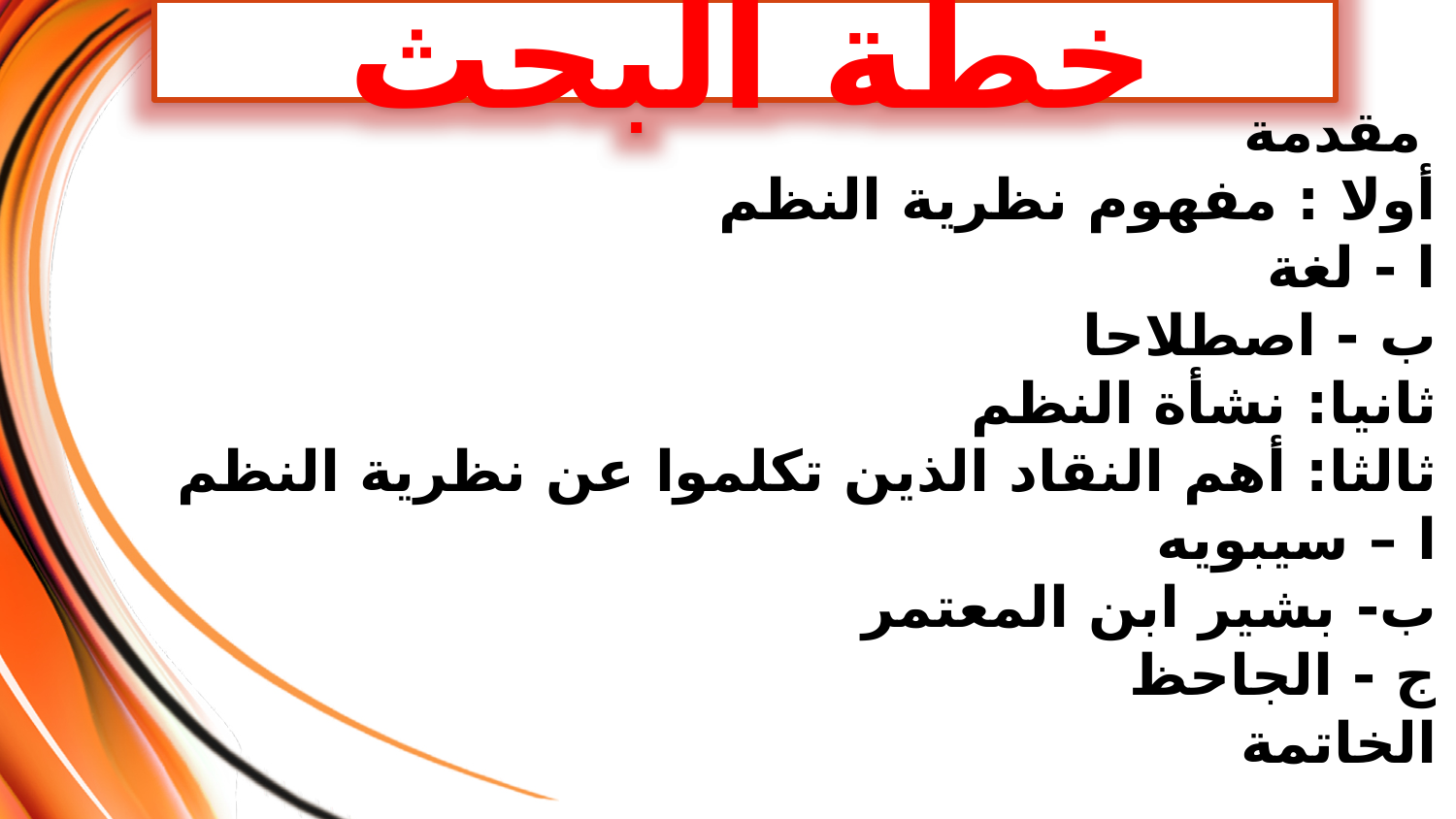

خطة البحث
 مقدمة
أولا : مفهوم نظرية النظم
ا - لغة
ب - اصطلاحا
ثانيا: نشأة النظم
ثالثا: أهم النقاد الذين تكلموا عن نظرية النظم
ا – سيبويه
ب- بشير ابن المعتمر
ج - الجاحظ
الخاتمة